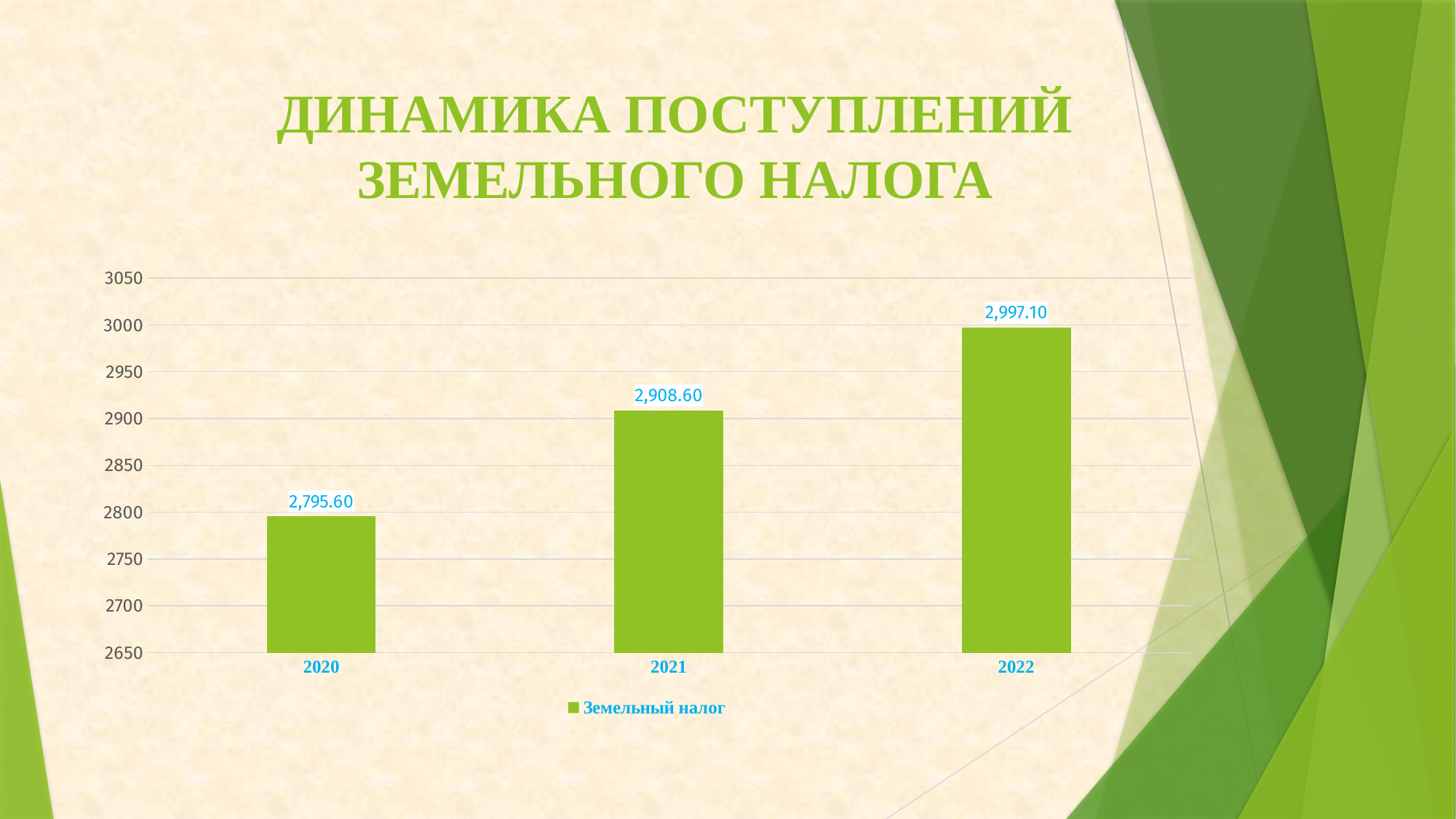

# ДИНАМИКА ПОСТУПЛЕНИЙ ЗЕМЕЛЬНОГО НАЛОГА

### Chart

| Category | Земельный налог |
|---|---|
| 2020 | 2795.6 |
| 2021 | 2908.6 |
| 2022 | 2997.1 |